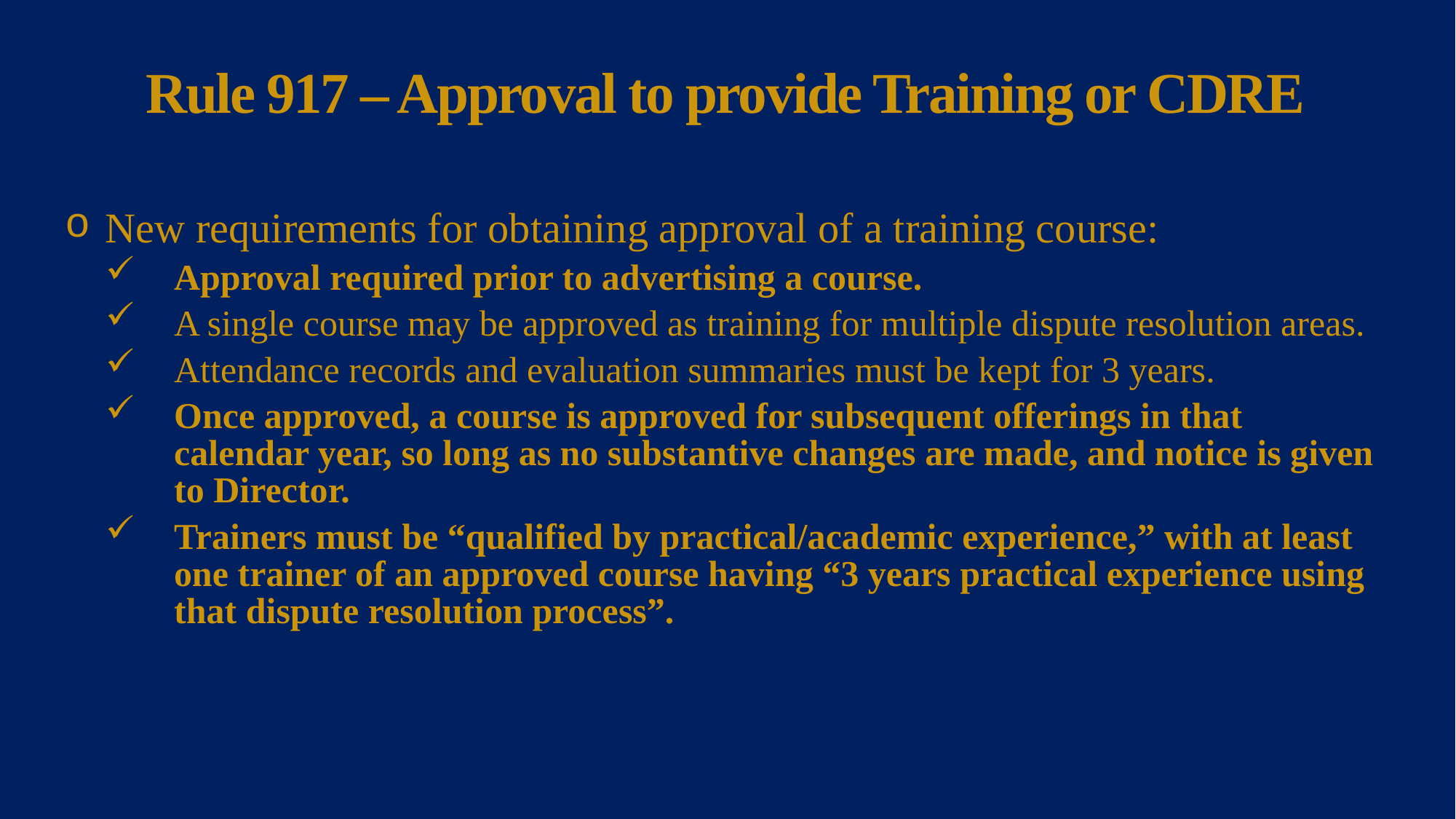

# Rule 917 – Approval to provide Training or CDRE
New requirements for obtaining approval of a training course:
Approval required prior to advertising a course.
A single course may be approved as training for multiple dispute resolution areas.
Attendance records and evaluation summaries must be kept for 3 years.
Once approved, a course is approved for subsequent offerings in that calendar year, so long as no substantive changes are made, and notice is given to Director.
Trainers must be “qualified by practical/academic experience,” with at least one trainer of an approved course having “3 years practical experience using that dispute resolution process”.